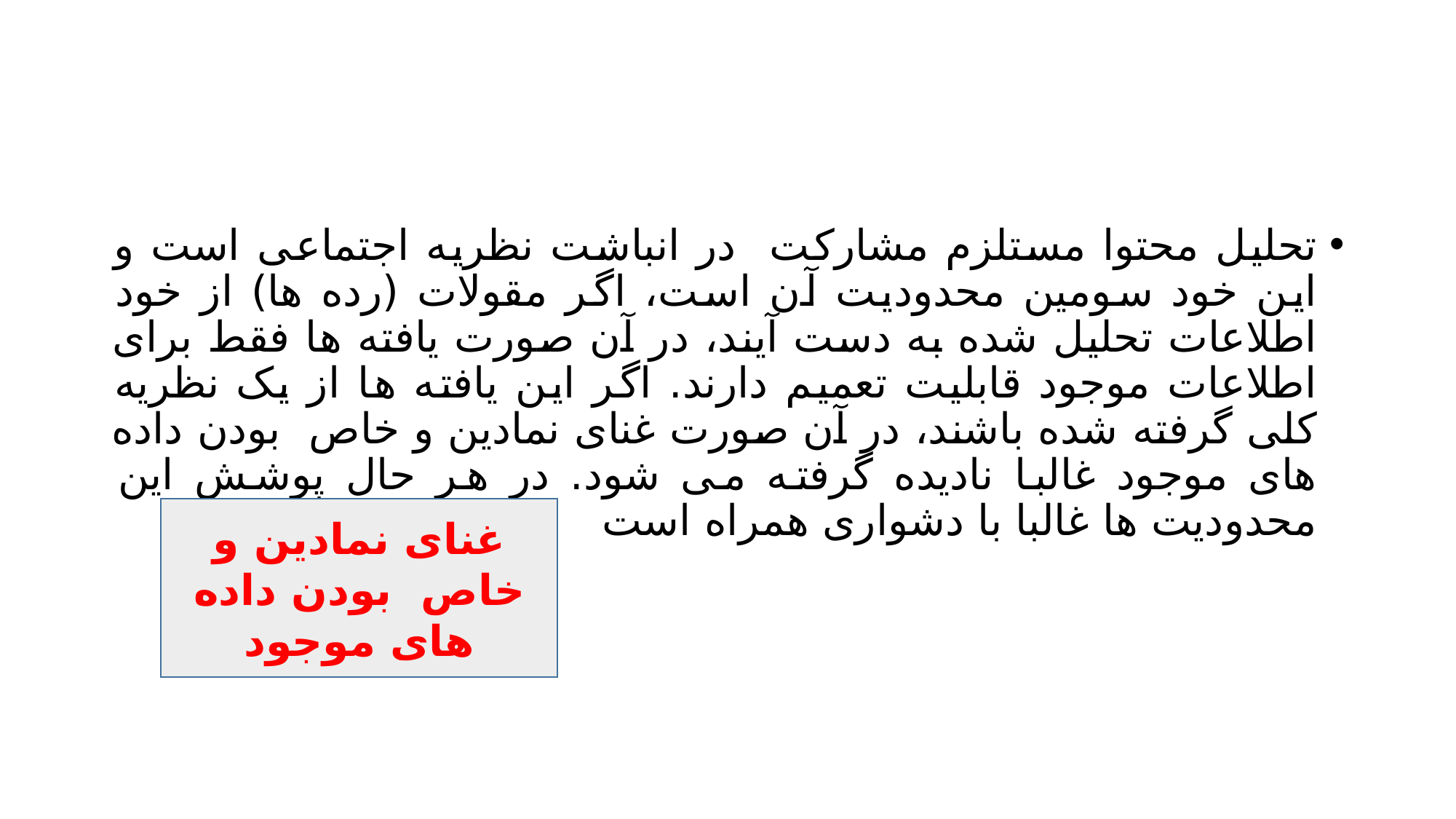

#
تحلیل محتوا مستلزم مشارکت  در انباشت نظریه اجتماعی است و این خود سومین محدودیت آن است، اگر مقولات (رده ها) از خود اطلاعات تحلیل شده به دست آیند، در آن صورت یافته ها فقط برای اطلاعات موجود قابلیت تعمیم دارند. اگر این یافته ها از یک نظریه کلی گرفته شده باشند، در آن صورت غنای نمادین و خاص  بودن داده های موجود غالبا نادیده گرفته می شود. در هر حال پوشش این محدودیت ها غالبا با دشواری همراه است
غنای نمادین و خاص  بودن داده های موجود